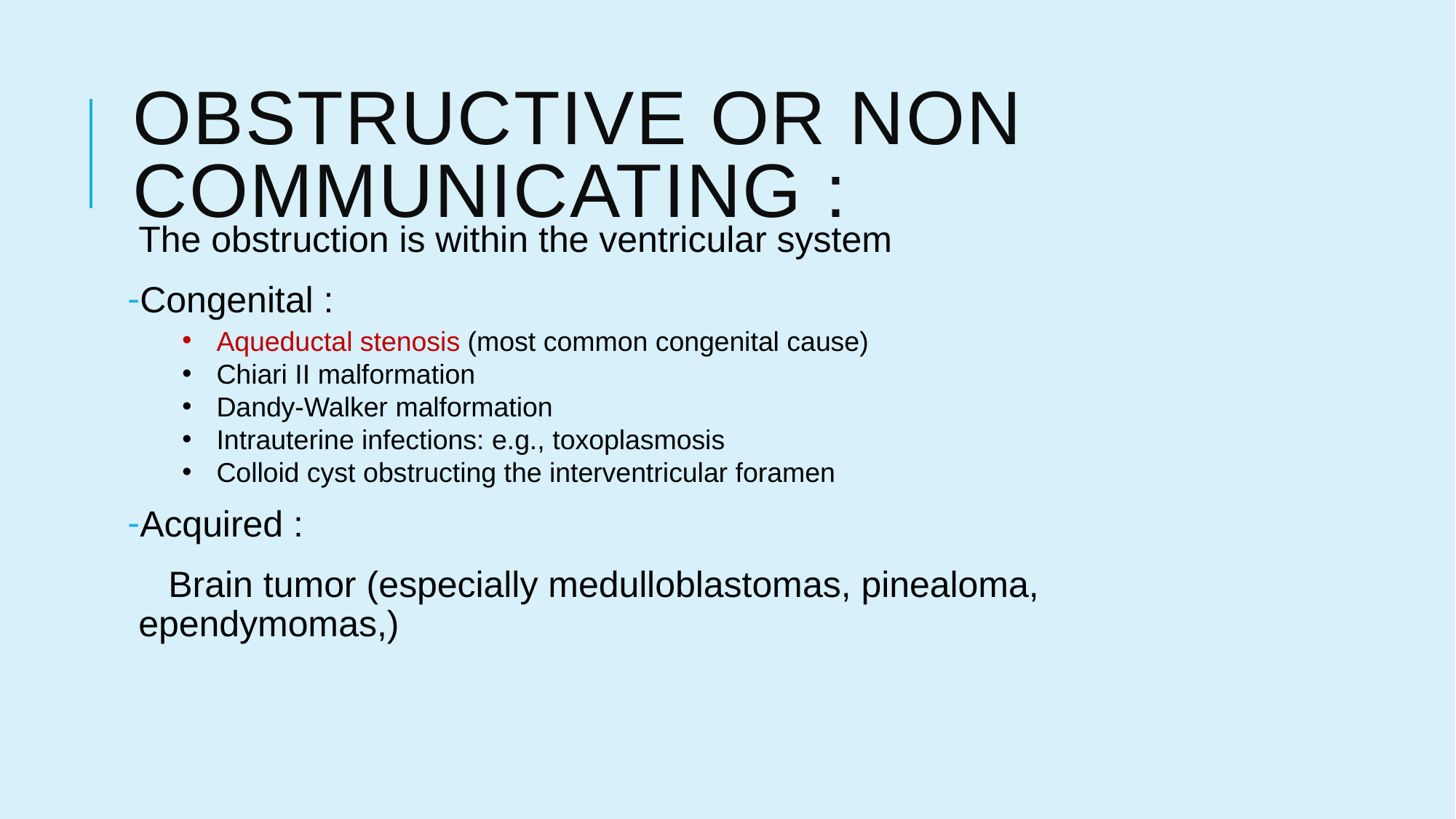

# obstructive or non communicating :
The obstruction is within the ventricular system
Congenital :
Aqueductal stenosis (most common congenital cause)
Chiari II malformation
Dandy-Walker malformation
Intrauterine infections: e.g., toxoplasmosis
Colloid cyst obstructing the interventricular foramen
Acquired :
    Brain tumor (especially medulloblastomas, pinealoma, ependymomas,)